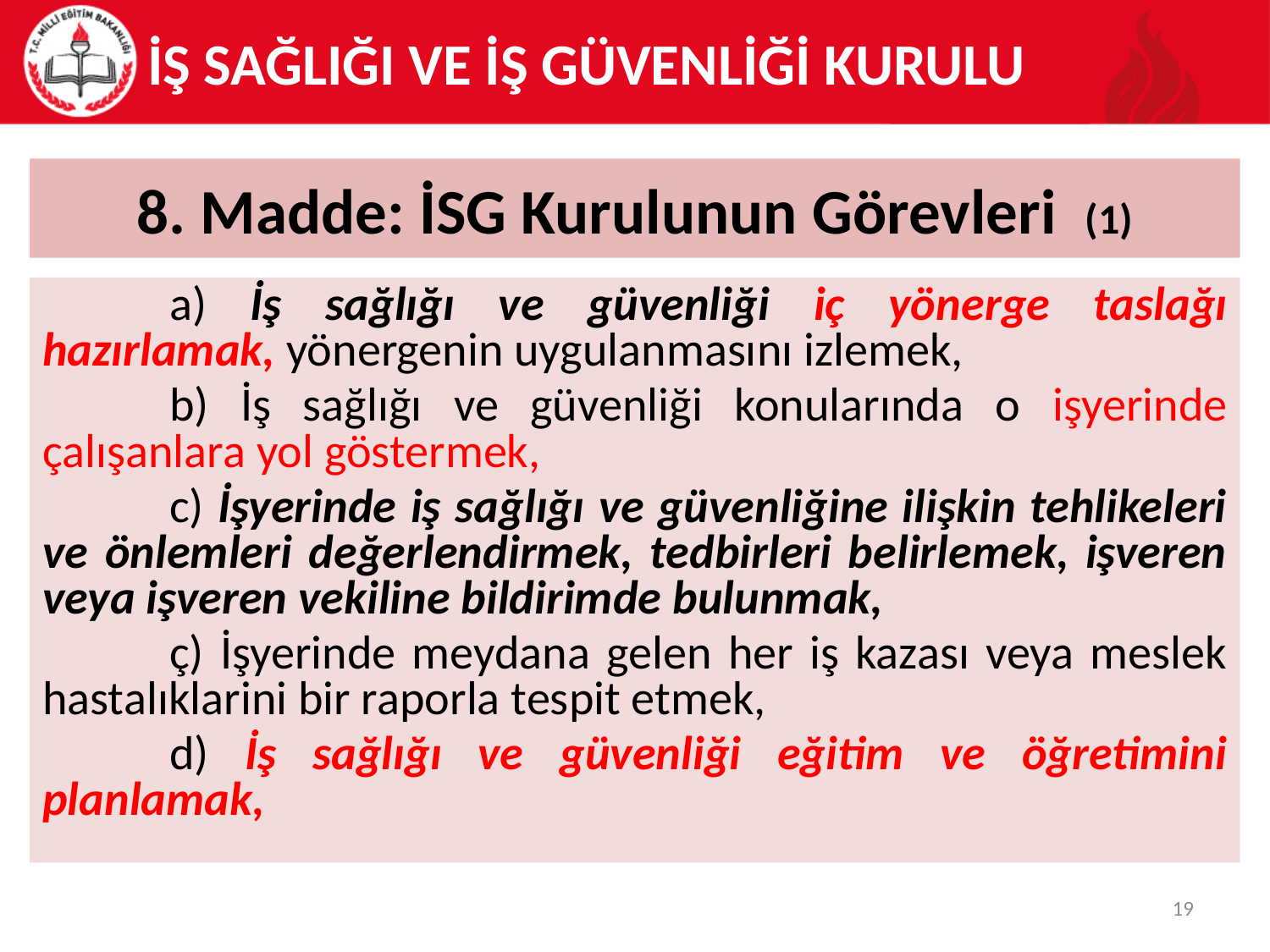

İŞ SAĞLIĞI VE İŞ GÜVENLİĞİ KURULU
# 8. Madde: İSG Kurulunun Görevleri  (1)
	a) İş sağlığı ve güvenliği iç yönerge taslağı hazırlamak, yönergenin uygulanmasını izlemek,
	b) İş sağlığı ve güvenliği konularında o işyerinde çalışanlara yol göstermek,
	c) İşyerinde iş sağlığı ve güvenliğine ilişkin tehlikeleri ve önlemleri değerlendirmek, tedbirleri belirlemek, işveren veya işveren vekiline bildirimde bulunmak,
	ç) İşyerinde meydana gelen her iş kazası veya meslek hastalıklarini bir raporla tespit etmek,
	d) İş sağlığı ve güvenliği eğitim ve öğretimini planlamak,
19